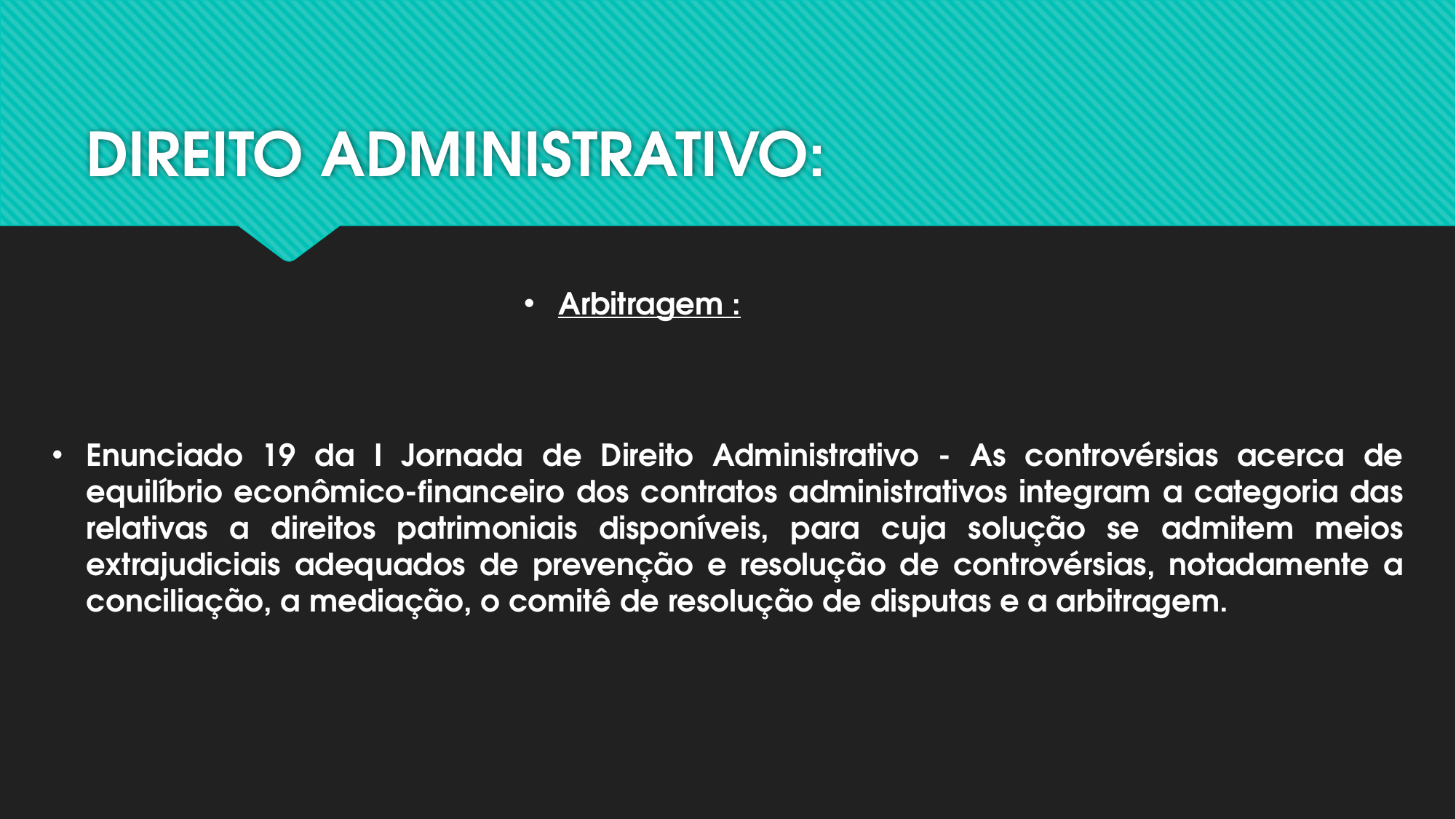

# DIREITO ADMINISTRATIVO:
Arbitragem :
Enunciado 19 da I Jornada de Direito Administrativo - As controvérsias acerca de equilíbrio econômico-financeiro dos contratos administrativos integram a categoria das relativas a direitos patrimoniais disponíveis, para cuja solução se admitem meios extrajudiciais adequados de prevenção e resolução de controvérsias, notadamente a conciliação, a mediação, o comitê de resolução de disputas e a arbitragem.